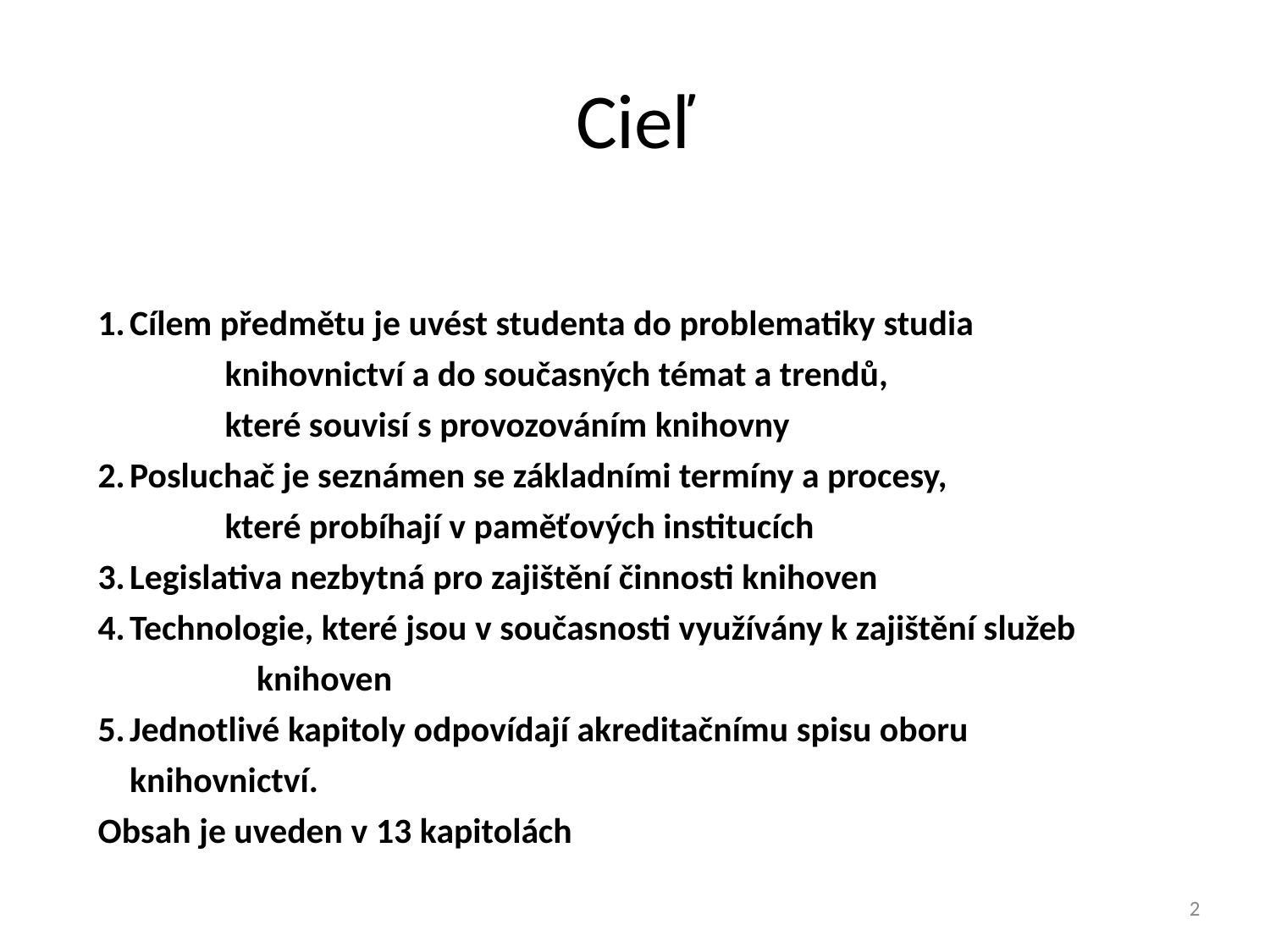

# Cieľ
Cílem předmětu je uvést studenta do problematiky studia
	knihovnictví a do současných témat a trendů,
	které souvisí s provozováním knihovny
Posluchač je seznámen se základními termíny a procesy,
	které probíhají v paměťových institucích
Legislativa nezbytná pro zajištění činnosti knihoven
Technologie, které jsou v současnosti využívány k zajištění služeb 	knihoven
Jednotlivé kapitoly odpovídají akreditačnímu spisu oboru 	knihovnictví.
Obsah je uveden v 13 kapitolách
2